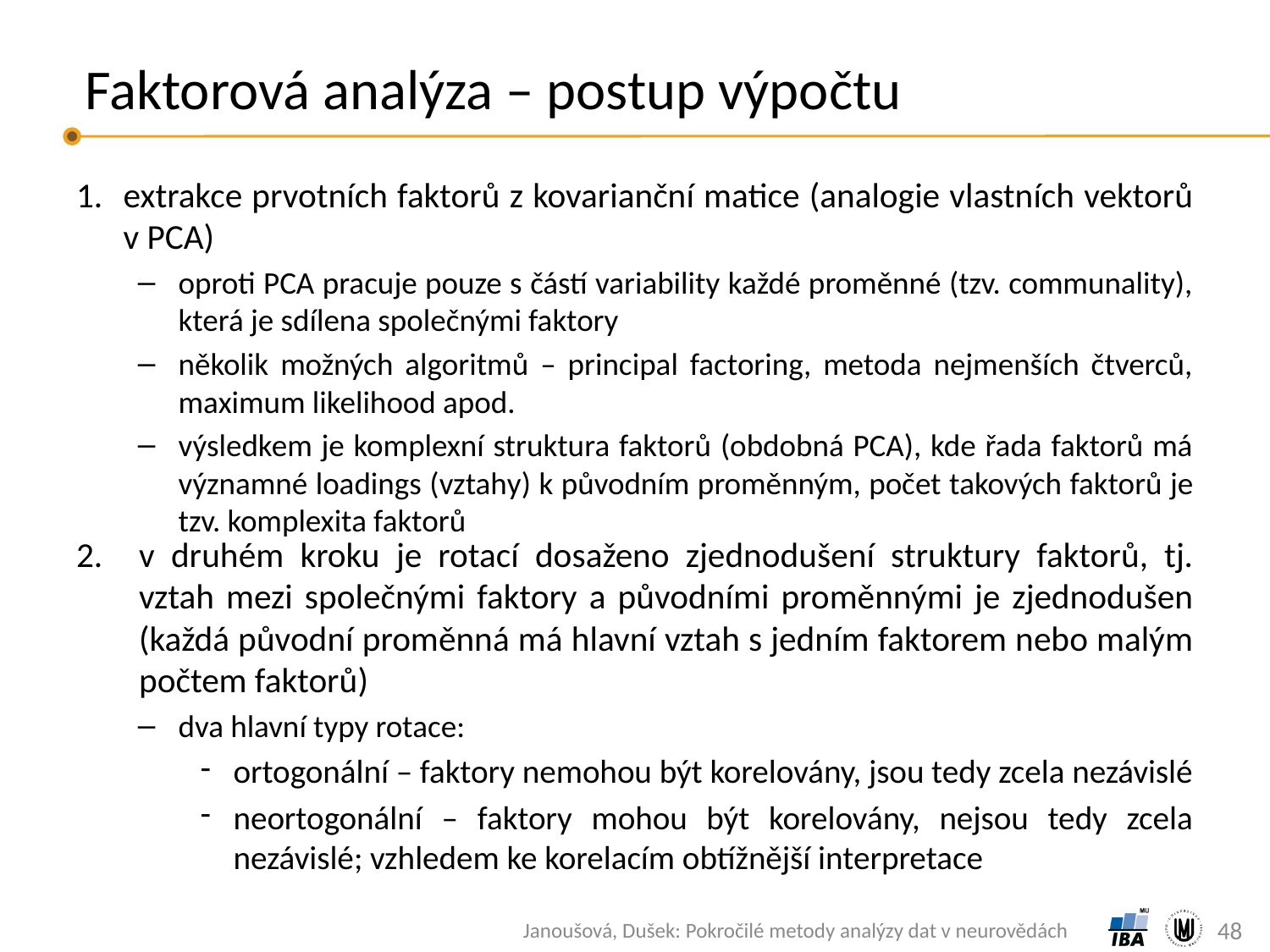

# Faktorová analýza – postup výpočtu
extrakce prvotních faktorů z kovarianční matice (analogie vlastních vektorů v PCA)
oproti PCA pracuje pouze s částí variability každé proměnné (tzv. communality), která je sdílena společnými faktory
několik možných algoritmů – principal factoring, metoda nejmenších čtverců, maximum likelihood apod.
výsledkem je komplexní struktura faktorů (obdobná PCA), kde řada faktorů má významné loadings (vztahy) k původním proměnným, počet takových faktorů je tzv. komplexita faktorů
v druhém kroku je rotací dosaženo zjednodušení struktury faktorů, tj. vztah mezi společnými faktory a původními proměnnými je zjednodušen (každá původní proměnná má hlavní vztah s jedním faktorem nebo malým počtem faktorů)
dva hlavní typy rotace:
ortogonální – faktory nemohou být korelovány, jsou tedy zcela nezávislé
neortogonální – faktory mohou být korelovány, nejsou tedy zcela nezávislé; vzhledem ke korelacím obtížnější interpretace
48